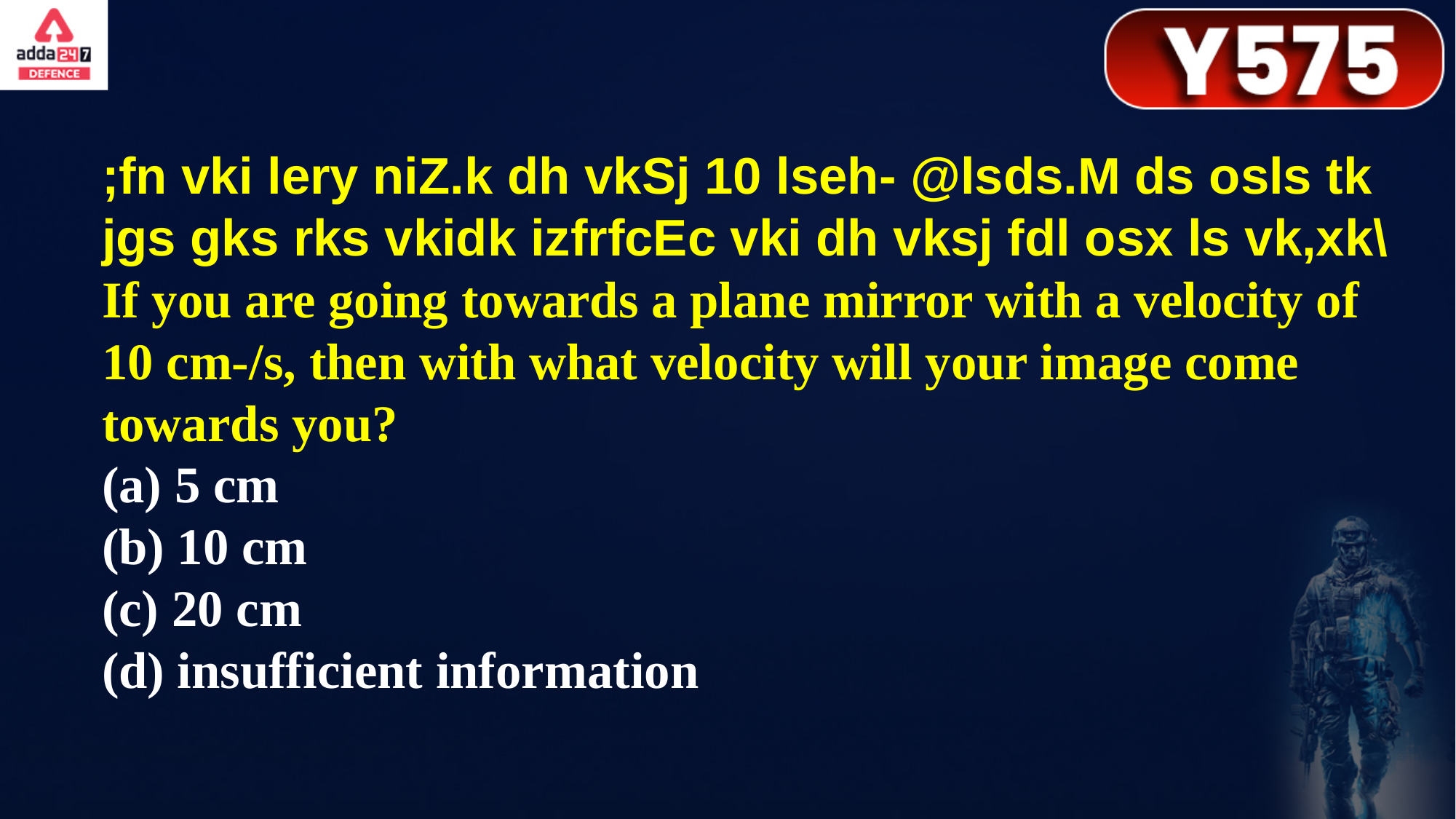

;fn vki lery niZ.k dh vkSj 10 lseh- @lsds.M ds osls tk jgs gks rks vkidk izfrfcEc vki dh vksj fdl osx ls vk,xk\
If you are going towards a plane mirror with a velocity of 10 cm-/s, then with what velocity will your image come towards you?
(a) 5 cm
(b) 10 cm
(c) 20 cm
(d) insufficient information